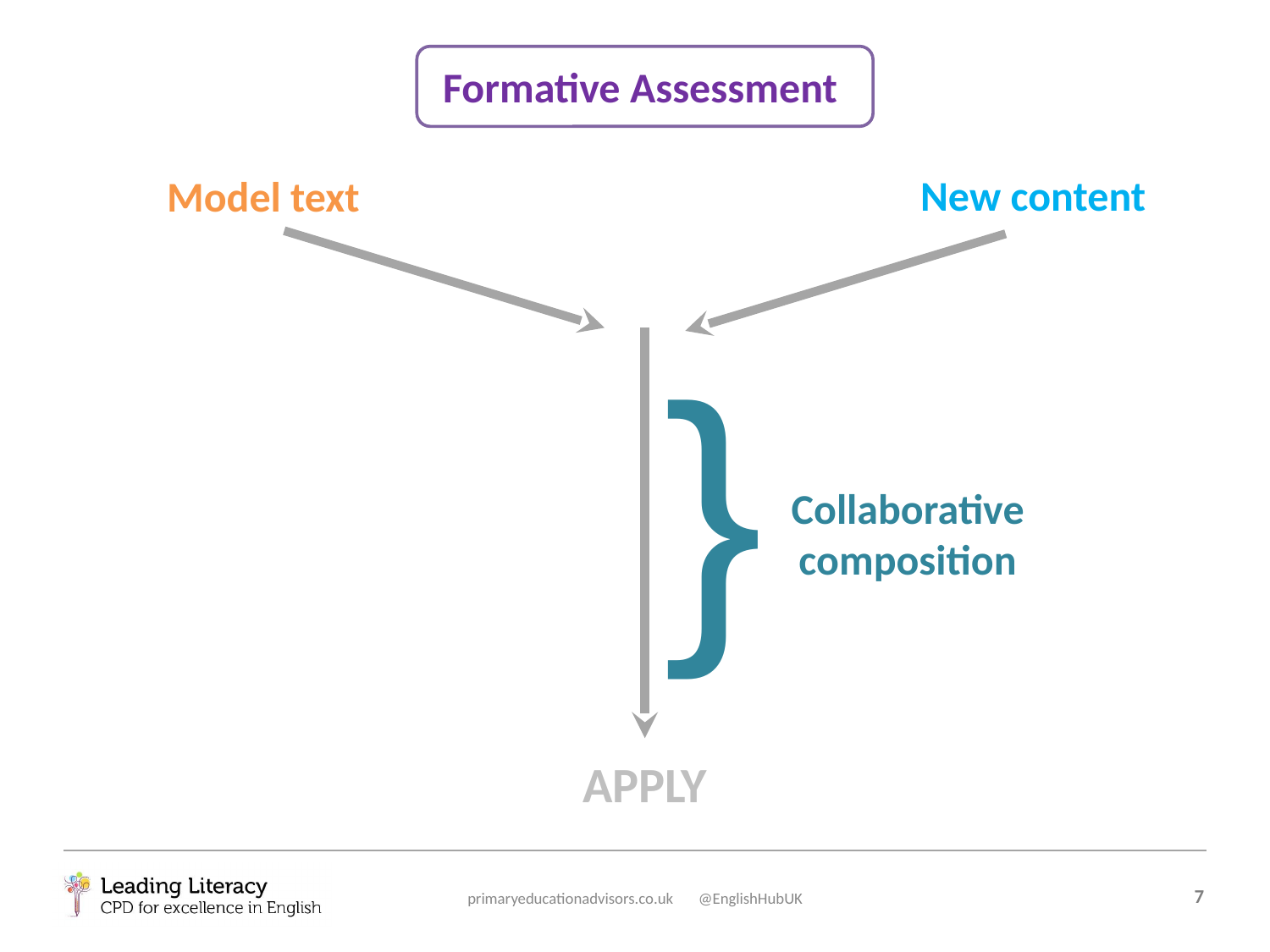

Formative Assessment

New content
Model text
}
Collaborative composition
APPLY
primaryeducationadvisors.co.uk       @EnglishHubUK